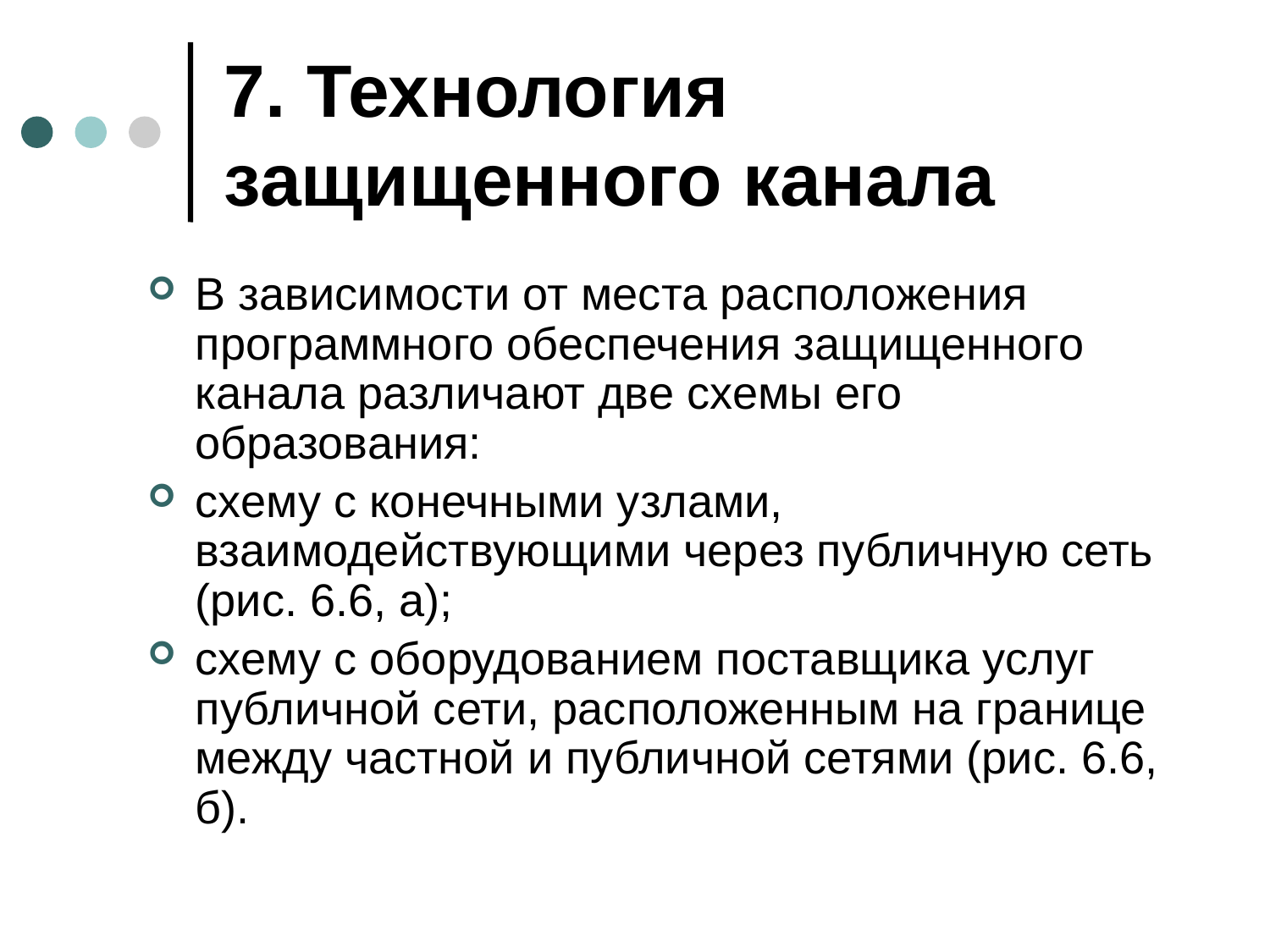

# 7. Технология защищенного канала
В зависимости от места расположения программного обеспечения защищенного канала различают две схемы его образования:
схему с конечными узлами, взаимодействующими через публичную сеть (рис. 6.6, а);
схему с оборудованием поставщика услуг публичной сети, расположенным на границе между частной и публичной сетями (рис. 6.6, б).